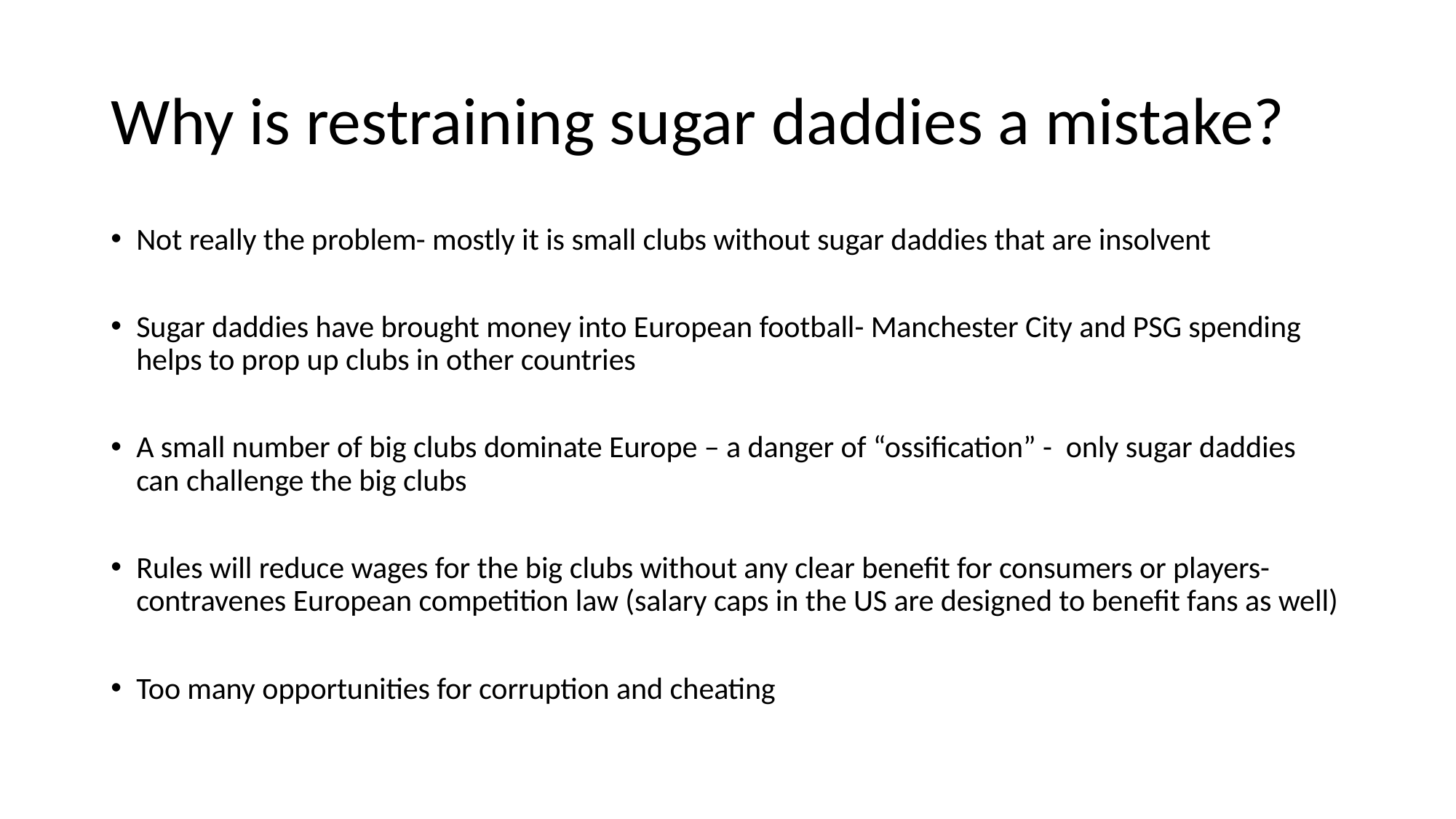

# Why is restraining sugar daddies a mistake?
Not really the problem- mostly it is small clubs without sugar daddies that are insolvent

Sugar daddies have brought money into European football- Manchester City and PSG spending helps to prop up clubs in other countries

A small number of big clubs dominate Europe – a danger of “ossification” -  only sugar daddies can challenge the big clubs

Rules will reduce wages for the big clubs without any clear benefit for consumers or players- contravenes European competition law (salary caps in the US are designed to benefit fans as well)

Too many opportunities for corruption and cheating